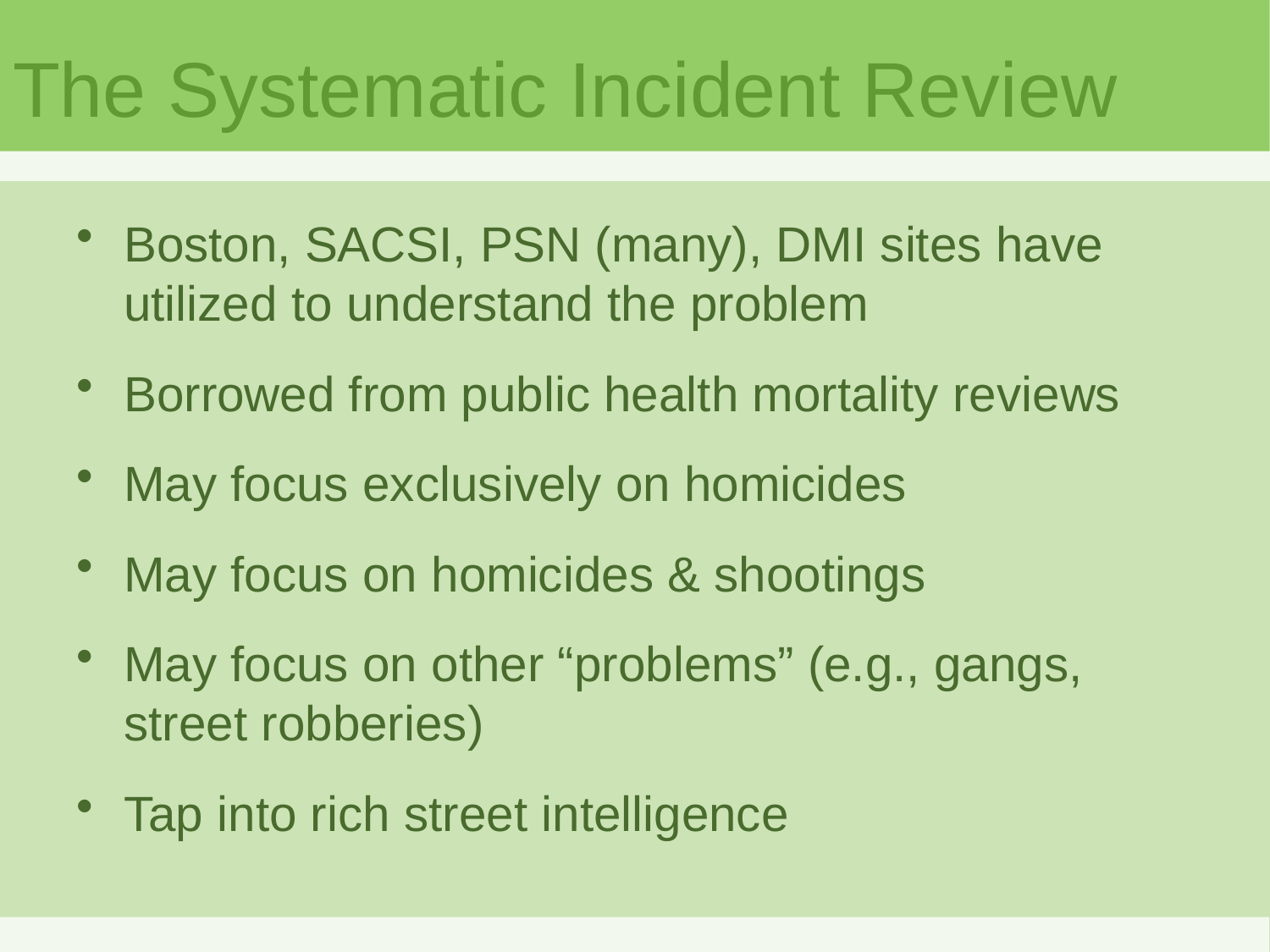

# The Systematic Incident Review
Boston, SACSI, PSN (many), DMI sites have utilized to understand the problem
Borrowed from public health mortality reviews
May focus exclusively on homicides
May focus on homicides & shootings
May focus on other “problems” (e.g., gangs, street robberies)
Tap into rich street intelligence